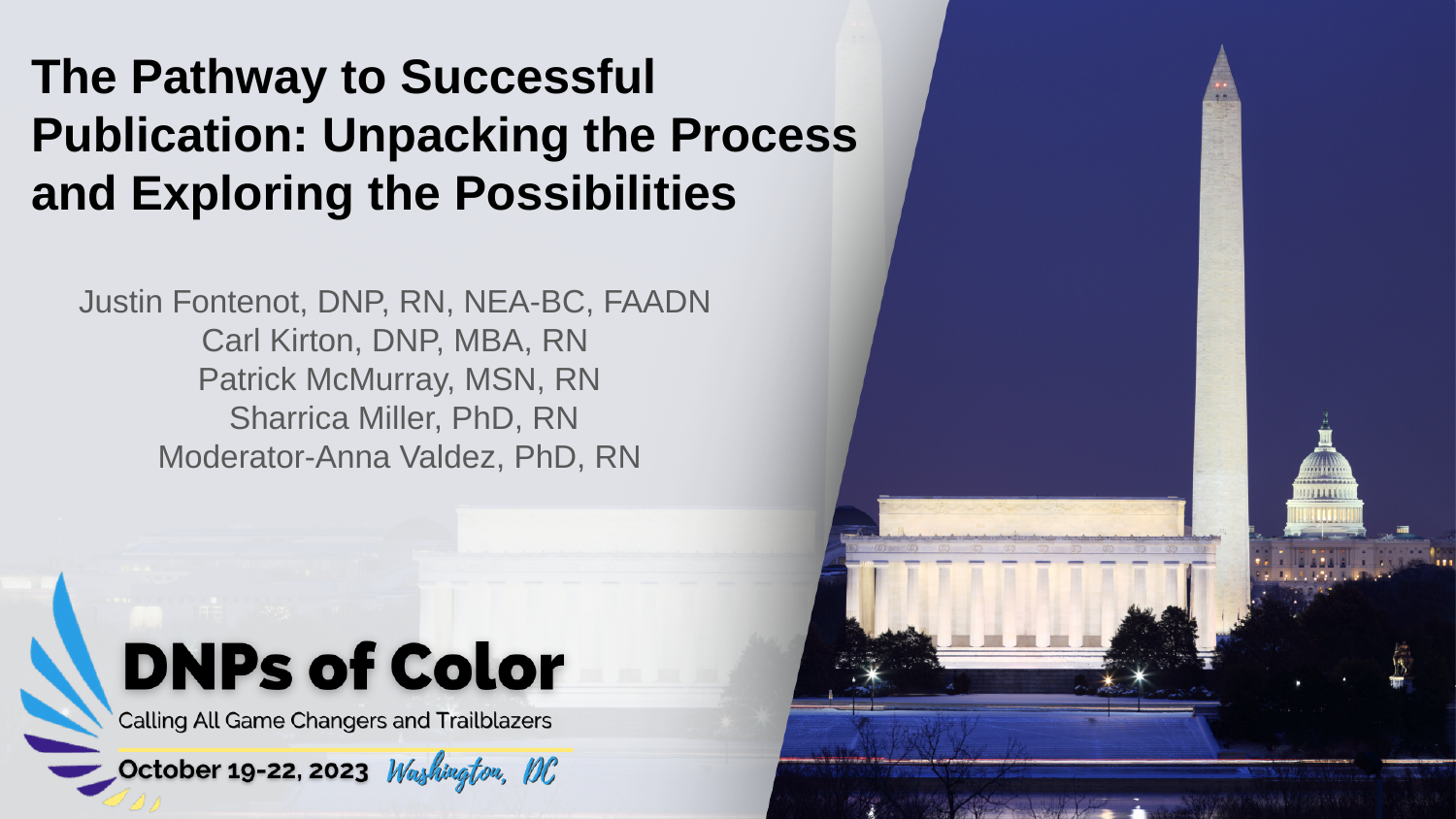

# The Pathway to Successful Publication: Unpacking the Process and Exploring the Possibilities
Justin Fontenot, DNP, RN, NEA-BC, FAADN
Carl Kirton, DNP, MBA, RN
Patrick McMurray, MSN, RN
 Sharrica Miller, PhD, RN
Moderator-Anna Valdez, PhD, RN